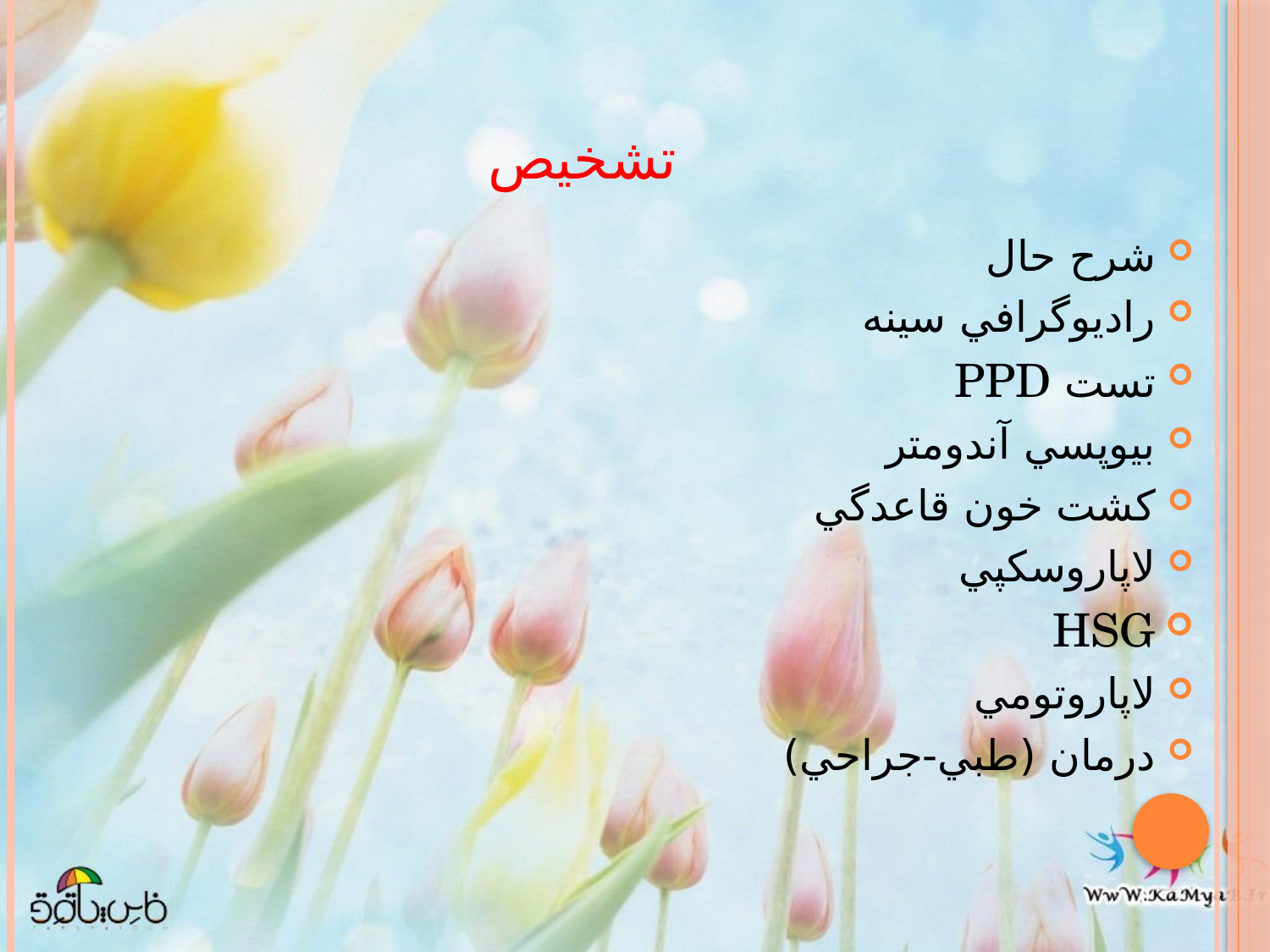

# تشخيص
شرح حال
راديوگرافي سينه
تست PPD
بيوپسي آندومتر
كشت خون قاعدگي
لاپاروسكپي
HSG
لاپاروتومي
درمان (طبي-جراحي)